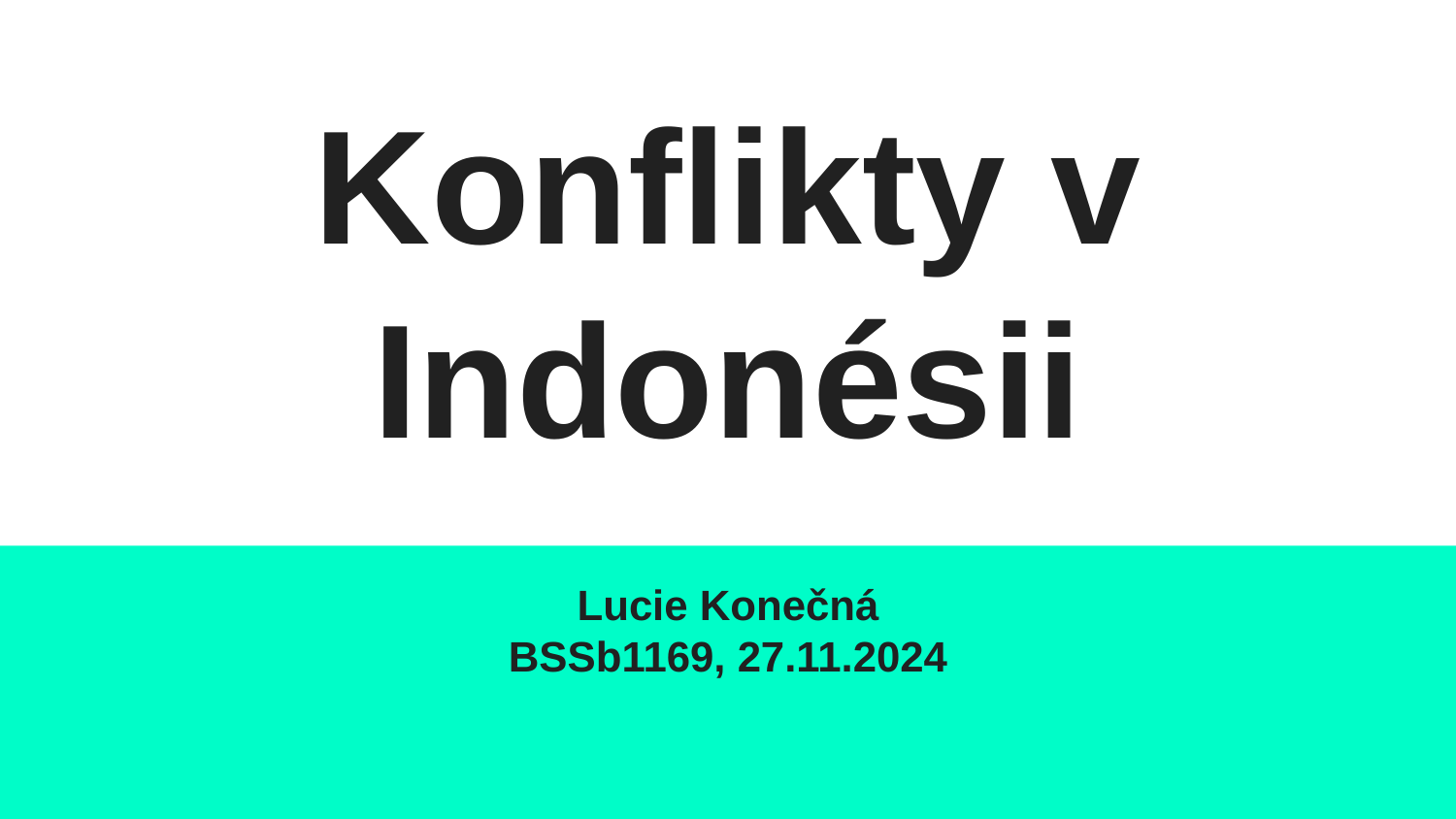

# Konflikty v Indonésii
Lucie Konečná
BSSb1169, 27.11.2024